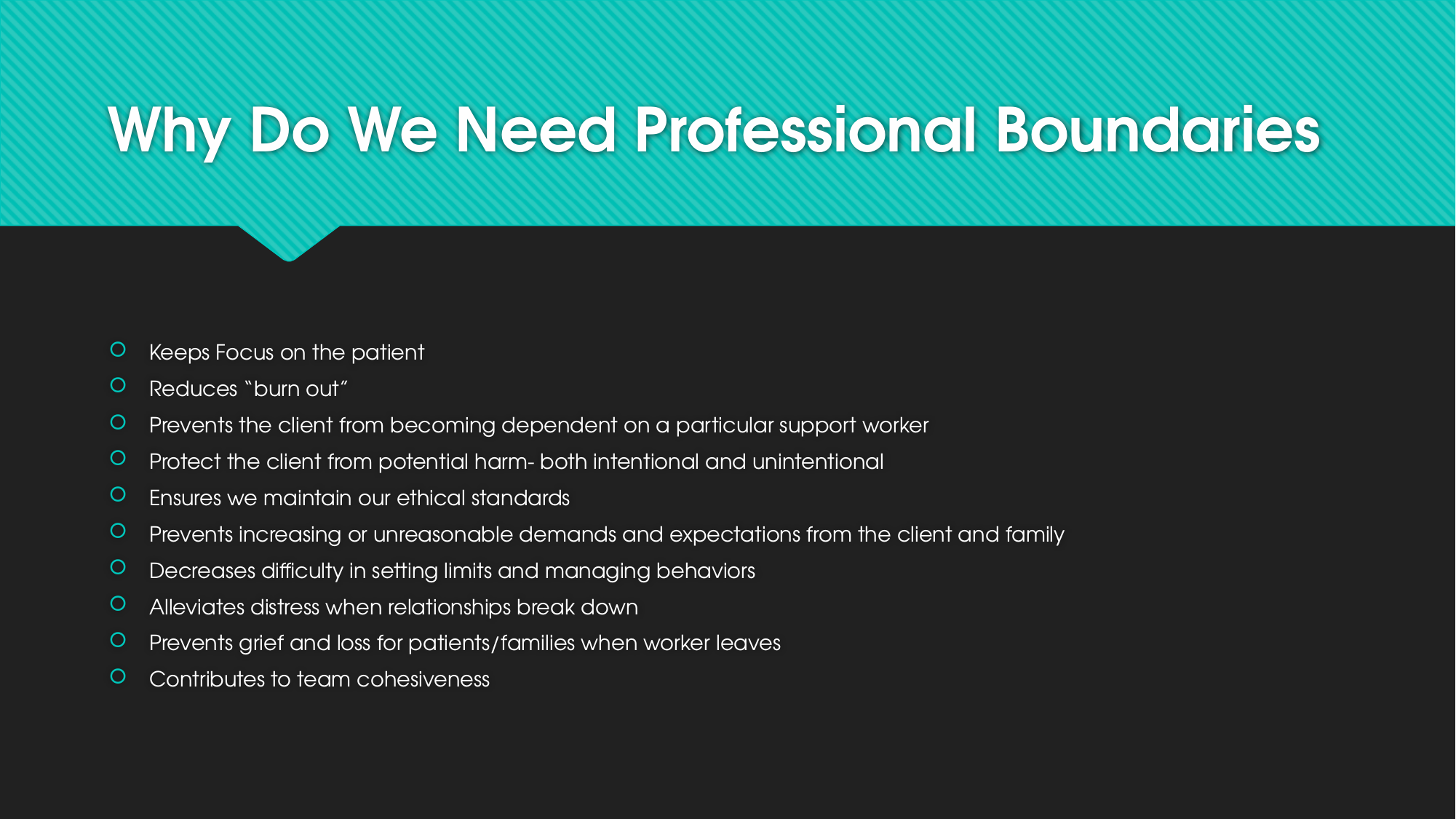

# Why Do We Need Professional Boundaries
Keeps Focus on the patient
Reduces “burn out”
Prevents the client from becoming dependent on a particular support worker
Protect the client from potential harm- both intentional and unintentional
Ensures we maintain our ethical standards
Prevents increasing or unreasonable demands and expectations from the client and family
Decreases difficulty in setting limits and managing behaviors
Alleviates distress when relationships break down
Prevents grief and loss for patients/families when worker leaves
Contributes to team cohesiveness